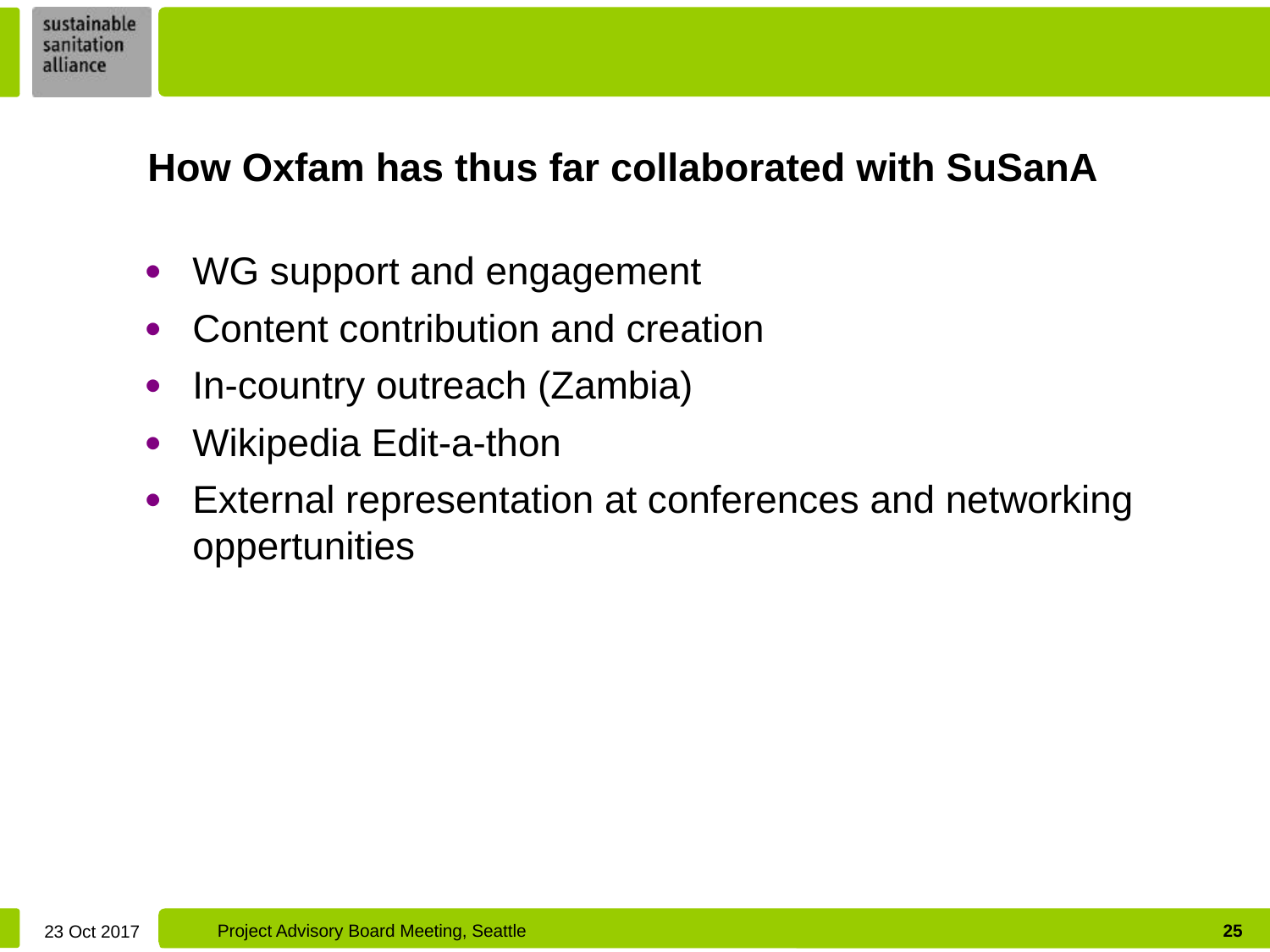

# How Oxfam has thus far collaborated with SuSanA
WG support and engagement
Content contribution and creation
In-country outreach (Zambia)
Wikipedia Edit-a-thon
External representation at conferences and networking oppertunities